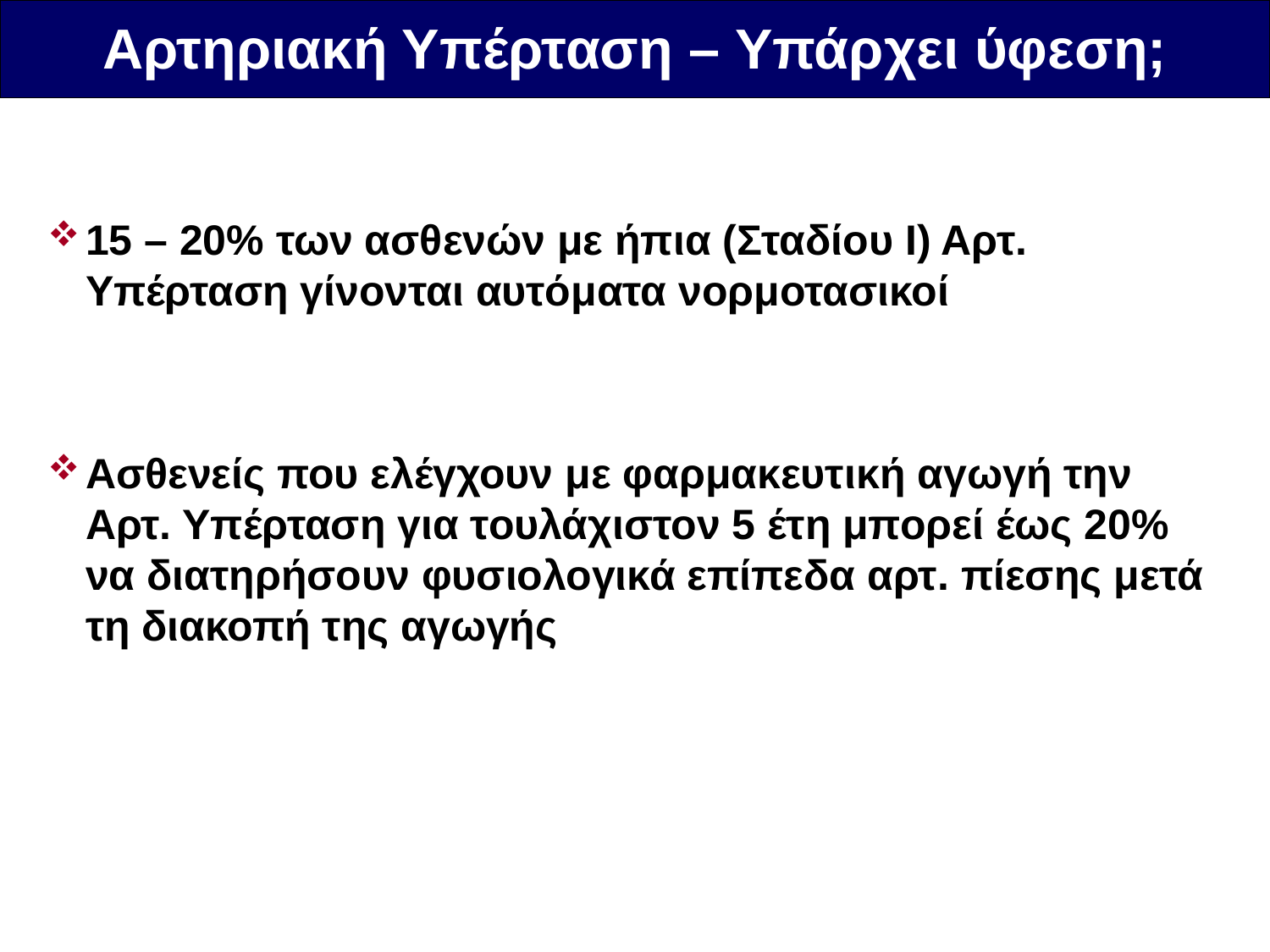

Αρτηριακή Υπέρταση – Υπάρχει ύφεση;
15 – 20% των ασθενών με ήπια (Σταδίου Ι) Αρτ. Υπέρταση γίνονται αυτόματα νορμοτασικοί

Ασθενείς που ελέγχουν με φαρμακευτική αγωγή την Αρτ. Υπέρταση για τουλάχιστον 5 έτη μπορεί έως 20% να διατηρήσουν φυσιολογικά επίπεδα αρτ. πίεσης μετά τη διακοπή της αγωγής